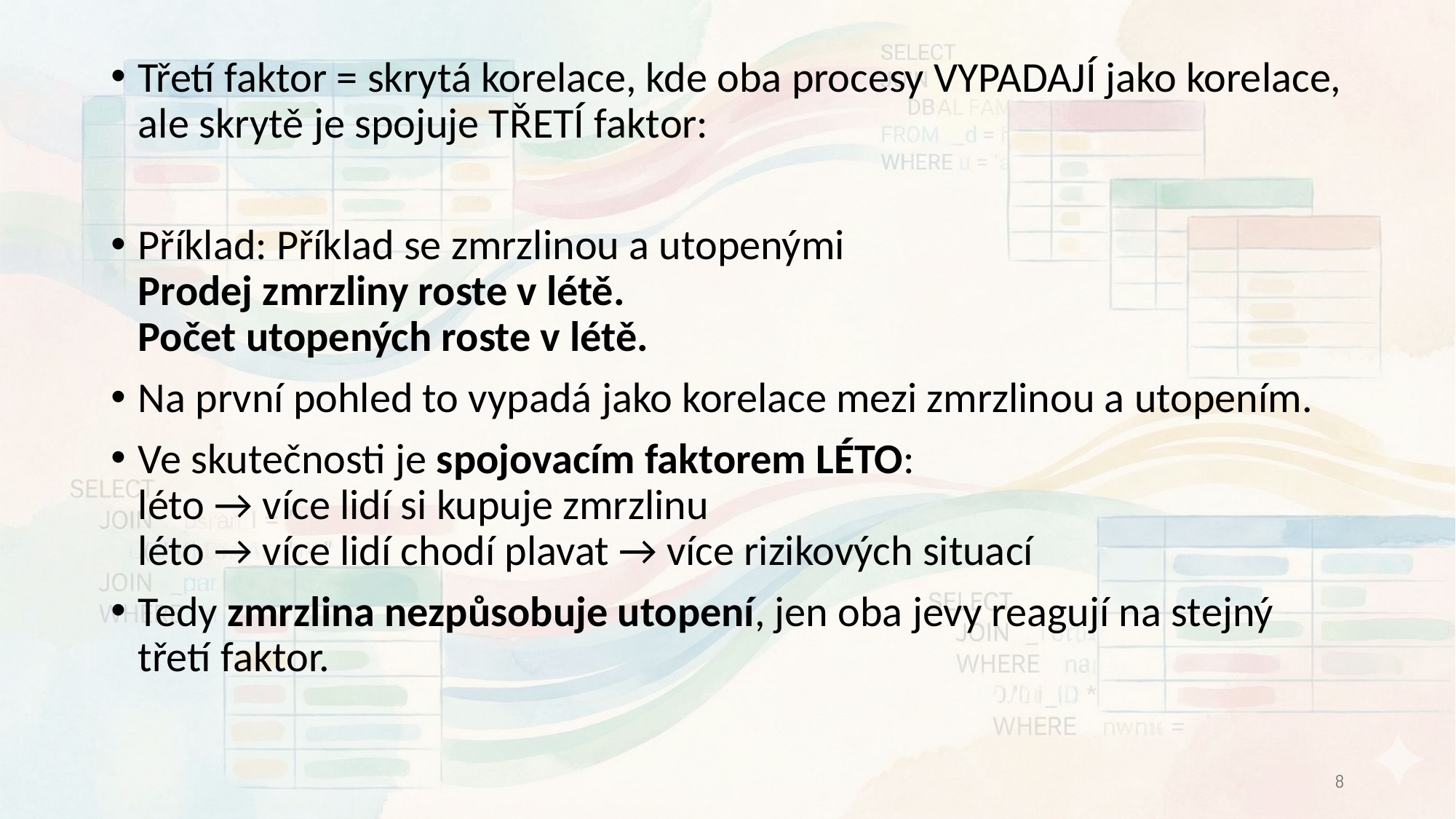

Třetí faktor = skrytá korelace, kde oba procesy VYPADAJÍ jako korelace, ale skrytě je spojuje TŘETÍ faktor:

Příklad: Příklad se zmrzlinou a utopenými
Prodej zmrzliny roste v létě.
Počet utopených roste v létě.
Na první pohled to vypadá jako korelace mezi zmrzlinou a utopením.
Ve skutečnosti je spojovacím faktorem LÉTO:
léto → více lidí si kupuje zmrzlinu
léto → více lidí chodí plavat → více rizikových situací
Tedy zmrzlina nezpůsobuje utopení, jen oba jevy reagují na stejný třetí faktor.

8